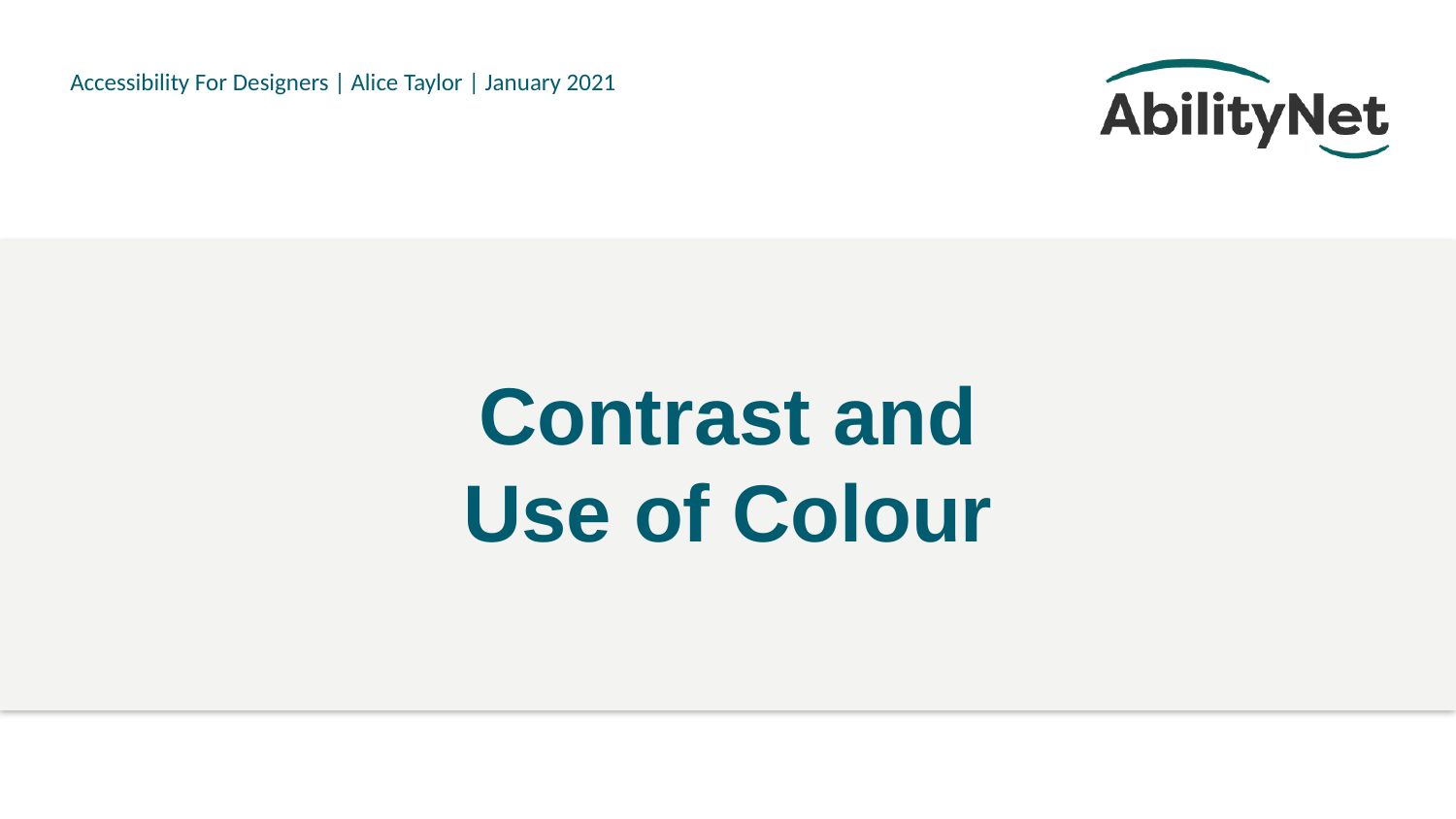

@Mark
# Contrast and Use of Colour